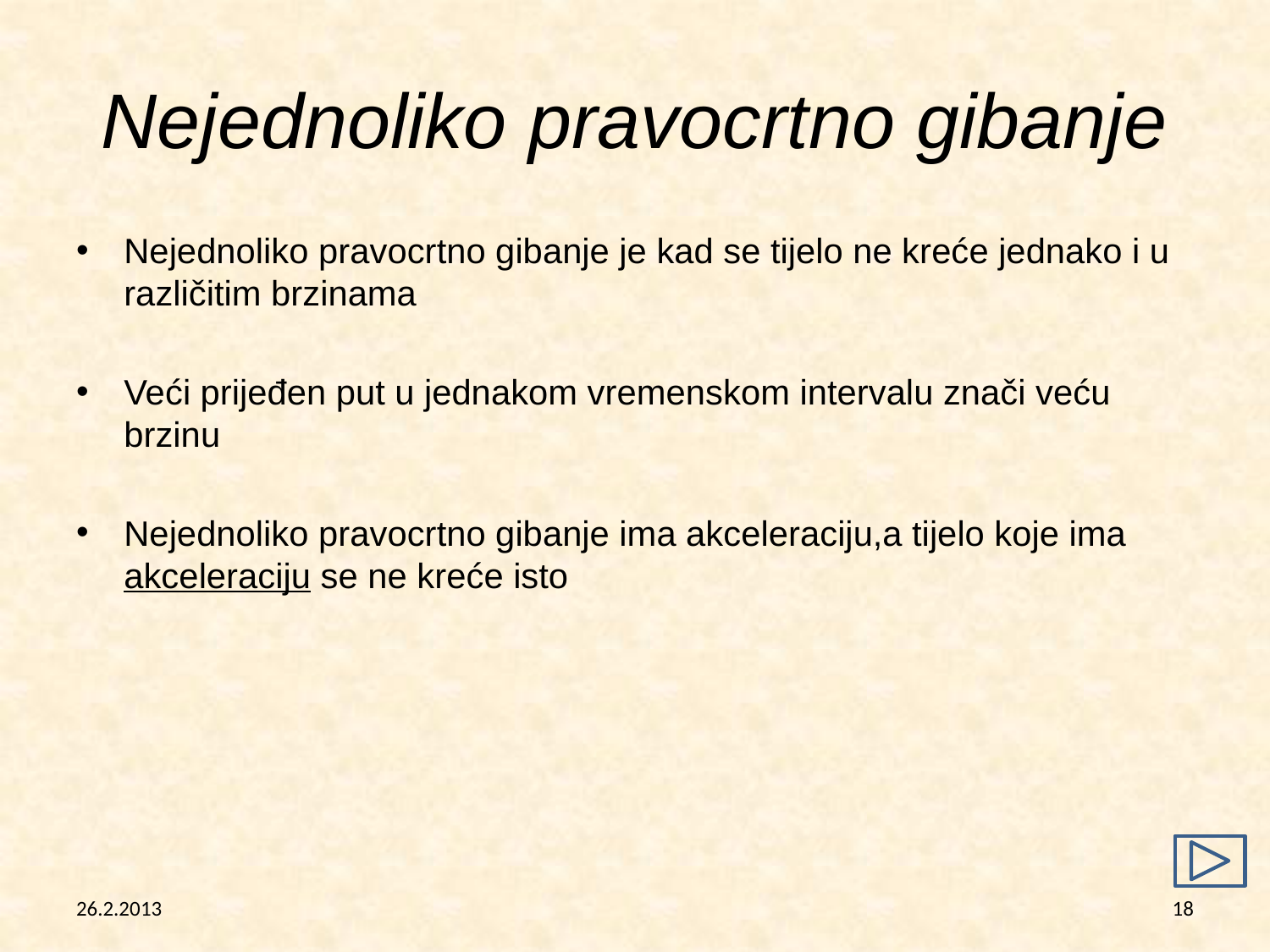

# Nejednoliko pravocrtno gibanje
Nejednoliko pravocrtno gibanje je kad se tijelo ne kreće jednako i u različitim brzinama

Veći prijeđen put u jednakom vremenskom intervalu znači veću brzinu

Nejednoliko pravocrtno gibanje ima akceleraciju,a tijelo koje ima akceleraciju se ne kreće isto

26.2.2013
18